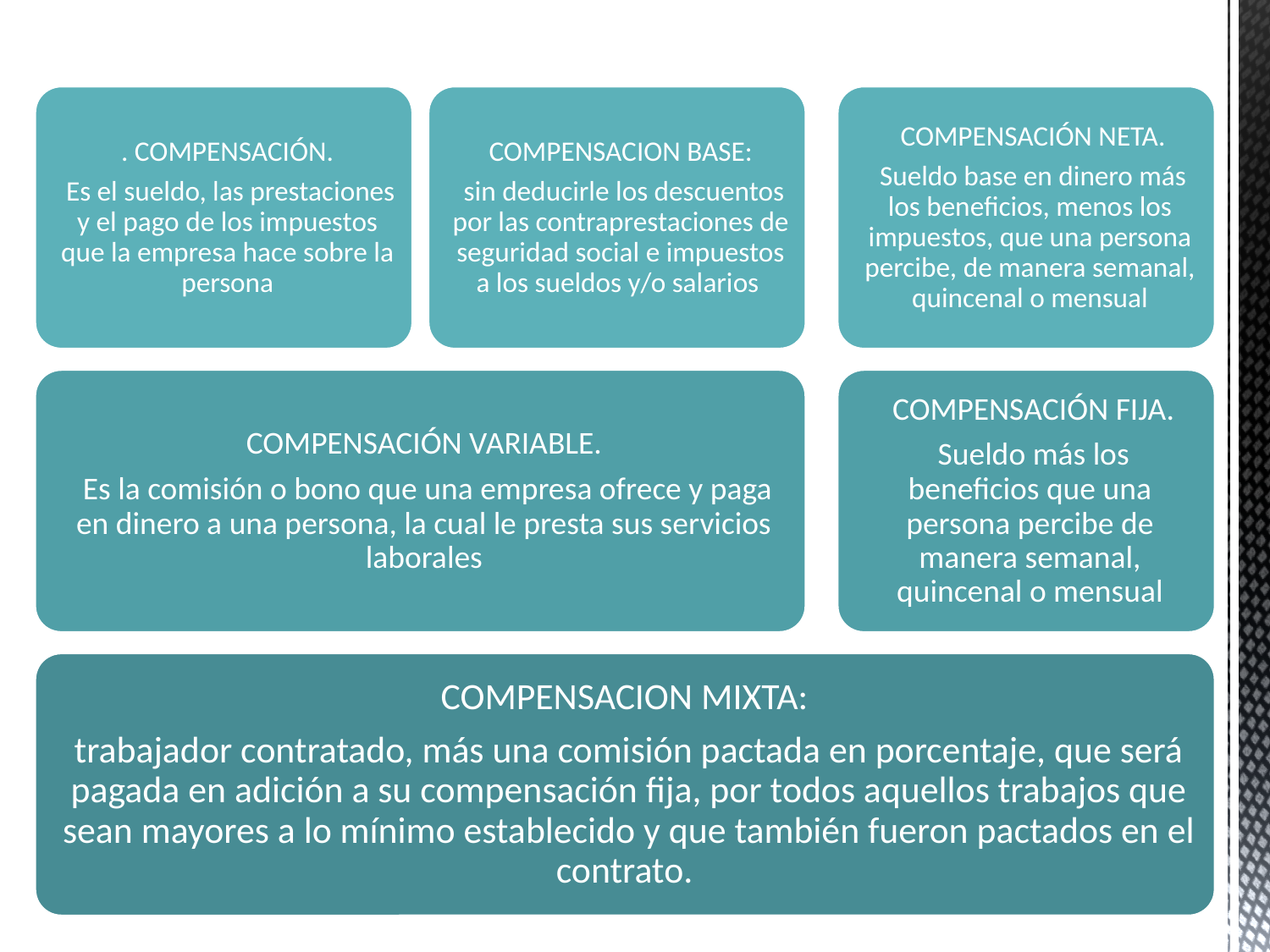

COMPENSACION MIXTA:
trabajador contratado, más una comisión pactada en porcentaje, que será pagada en adición a su compensación fija, por todos aquellos trabajos que sean mayores a lo mínimo establecido y que también fueron pactados en el contrato.
COMPENSACIÓN VARIABLE.
 Es la comisión o bono que una empresa ofrece y paga en dinero a una persona, la cual le presta sus servicios laborales
. COMPENSACIÓN.
 Es el sueldo, las prestaciones y el pago de los impuestos que la empresa hace sobre la persona
COMPENSACION BASE:
 sin deducirle los descuentos por las contraprestaciones de seguridad social e impuestos a los sueldos y/o salarios
 COMPENSACIÓN FIJA.
 Sueldo más los beneficios que una persona percibe de manera semanal, quincenal o mensual
 COMPENSACIÓN NETA.
 Sueldo base en dinero más los beneficios, menos los impuestos, que una persona percibe, de manera semanal, quincenal o mensual